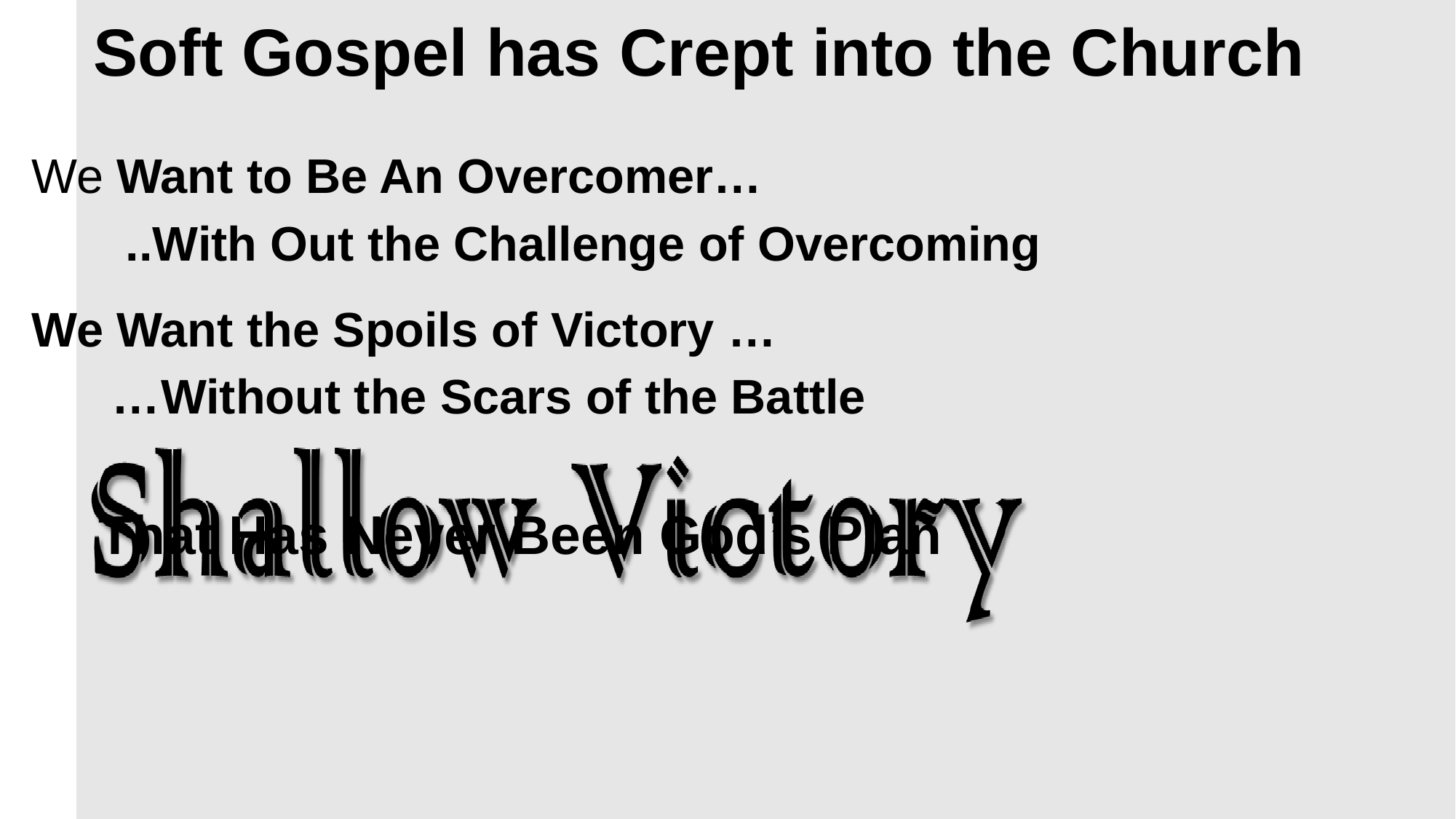

# Soft Gospel has Crept into the Church
We Want to Be An Overcomer…
       ..With Out the Challenge of Overcoming
We Want the Spoils of Victory …
      …Without the Scars of the Battle

     That Has Never Been God’s Plan